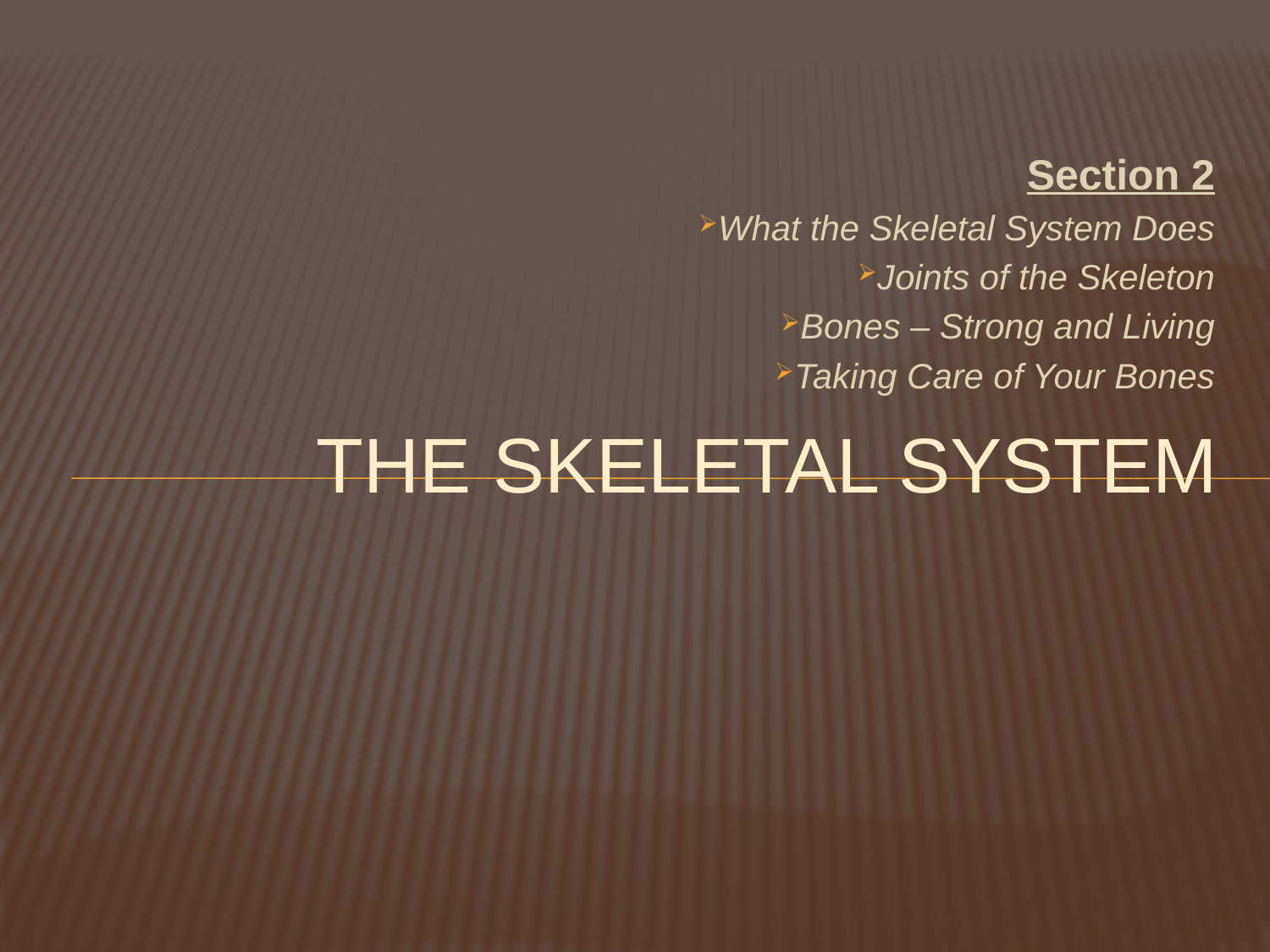

Section 2
What the Skeletal System Does
Joints of the Skeleton
Bones – Strong and Living
Taking Care of Your Bones
# The Skeletal system